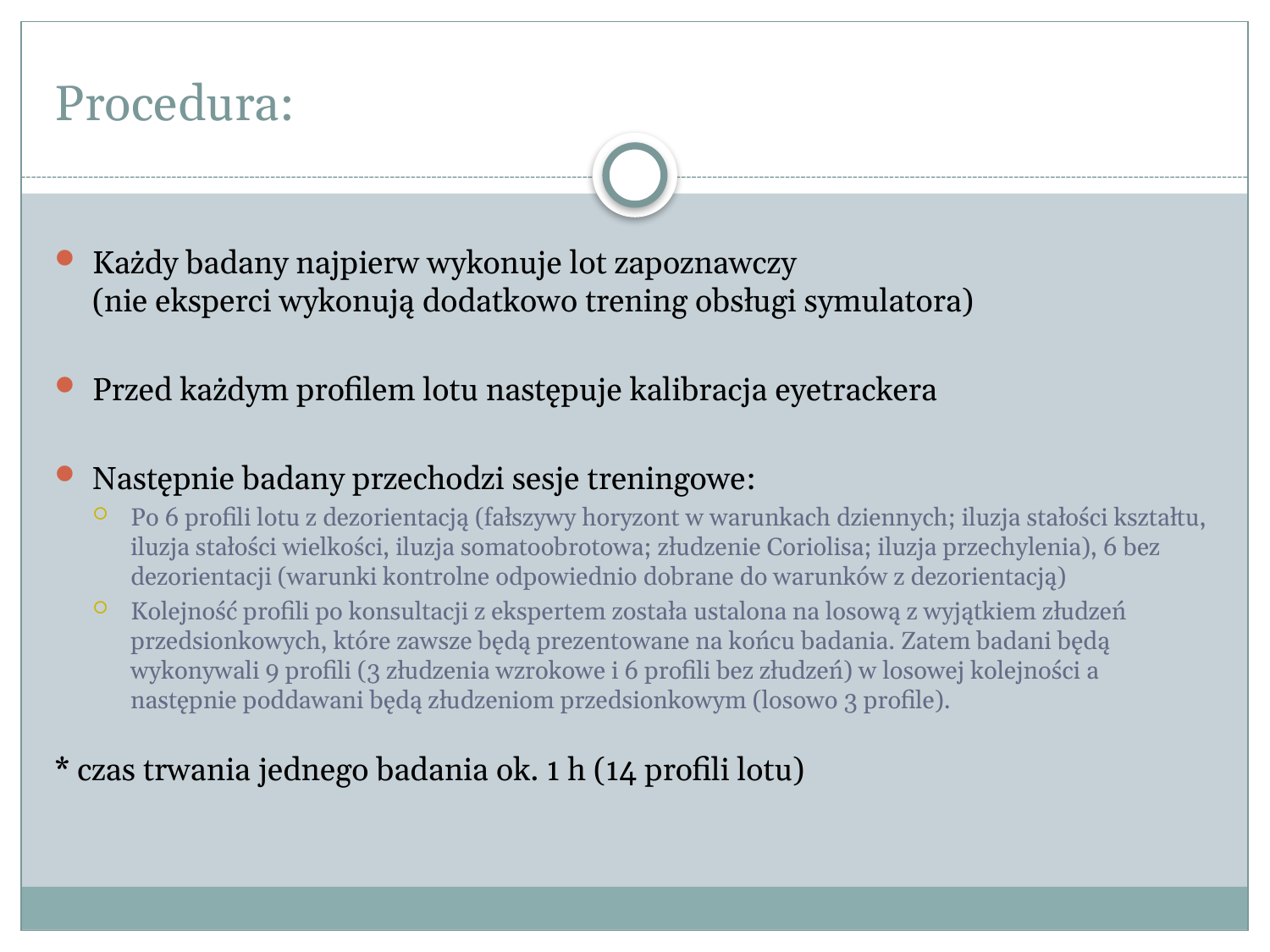

# Procedura:
Każdy badany najpierw wykonuje lot zapoznawczy
(nie eksperci wykonują dodatkowo trening obsługi symulatora)

Przed każdym profilem lotu następuje kalibracja eyetrackera

Następnie badany przechodzi sesje treningowe:
Po 6 profili lotu z dezorientacją (fałszywy horyzont w warunkach dziennych; iluzja stałości kształtu, iluzja stałości wielkości, iluzja somatoobrotowa; złudzenie Coriolisa; iluzja przechylenia), 6 bez dezorientacji (warunki kontrolne odpowiednio dobrane do warunków z dezorientacją)
Kolejność profili po konsultacji z ekspertem została ustalona na losową z wyjątkiem złudzeń przedsionkowych, które zawsze będą prezentowane na końcu badania. Zatem badani będą wykonywali 9 profili (3 złudzenia wzrokowe i 6 profili bez złudzeń) w losowej kolejności a następnie poddawani będą złudzeniom przedsionkowym (losowo 3 profile).
* czas trwania jednego badania ok. 1 h (14 profili lotu)